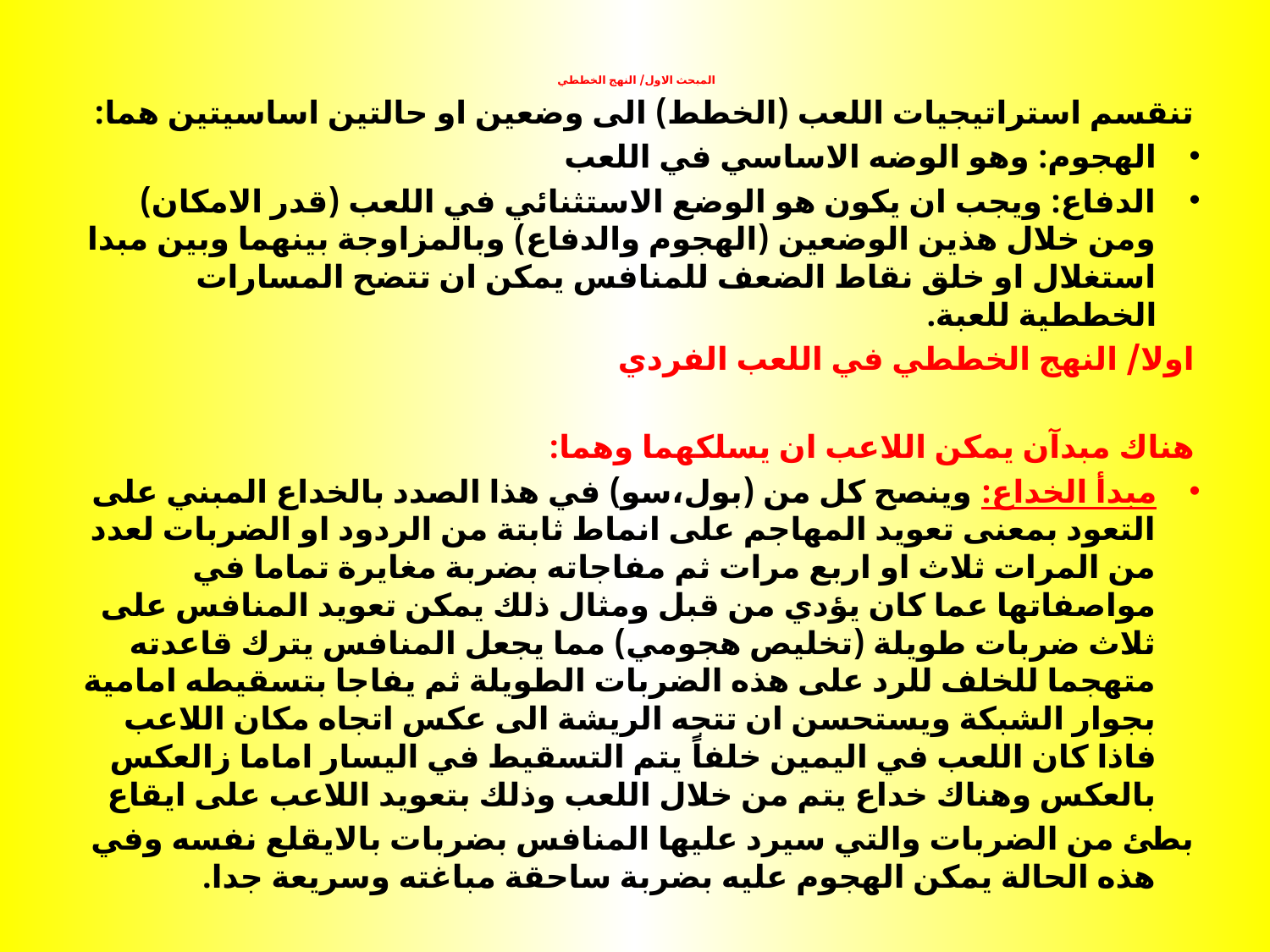

# المبحث الاول/ النهج الخططي
تنقسم استراتيجيات اللعب (الخطط) الى وضعين او حالتين اساسيتين هما:
الهجوم: وهو الوضه الاساسي في اللعب
الدفاع: ويجب ان يكون هو الوضع الاستثنائي في اللعب (قدر الامكان) ومن خلال هذين الوضعين (الهجوم والدفاع) وبالمزاوجة بينهما وبين مبدا استغلال او خلق نقاط الضعف للمنافس يمكن ان تتضح المسارات الخططية للعبة.
اولا/ النهج الخططي في اللعب الفردي

هناك مبدآن يمكن اللاعب ان يسلكهما وهما:
مبدأ الخداع: وينصح كل من (بول،سو) في هذا الصدد بالخداع المبني على التعود بمعنى تعويد المهاجم على انماط ثابتة من الردود او الضربات لعدد من المرات ثلاث او اربع مرات ثم مفاجاته بضربة مغايرة تماما في مواصفاتها عما كان يؤدي من قبل ومثال ذلك يمكن تعويد المنافس على ثلاث ضربات طويلة (تخليص هجومي) مما يجعل المنافس يترك قاعدته متهجما للخلف للرد على هذه الضربات الطويلة ثم يفاجا بتسقيطه امامية بجوار الشبكة ويستحسن ان تتجه الريشة الى عكس اتجاه مكان اللاعب فاذا كان اللعب في اليمين خلفاً يتم التسقيط في اليسار اماما زالعكس بالعكس وهناك خداع يتم من خلال اللعب وذلك بتعويد اللاعب على ايقاع
بطئ من الضربات والتي سيرد عليها المنافس بضربات بالايقلع نفسه وفي هذه الحالة يمكن الهجوم عليه بضربة ساحقة مباغته وسريعة جدا.